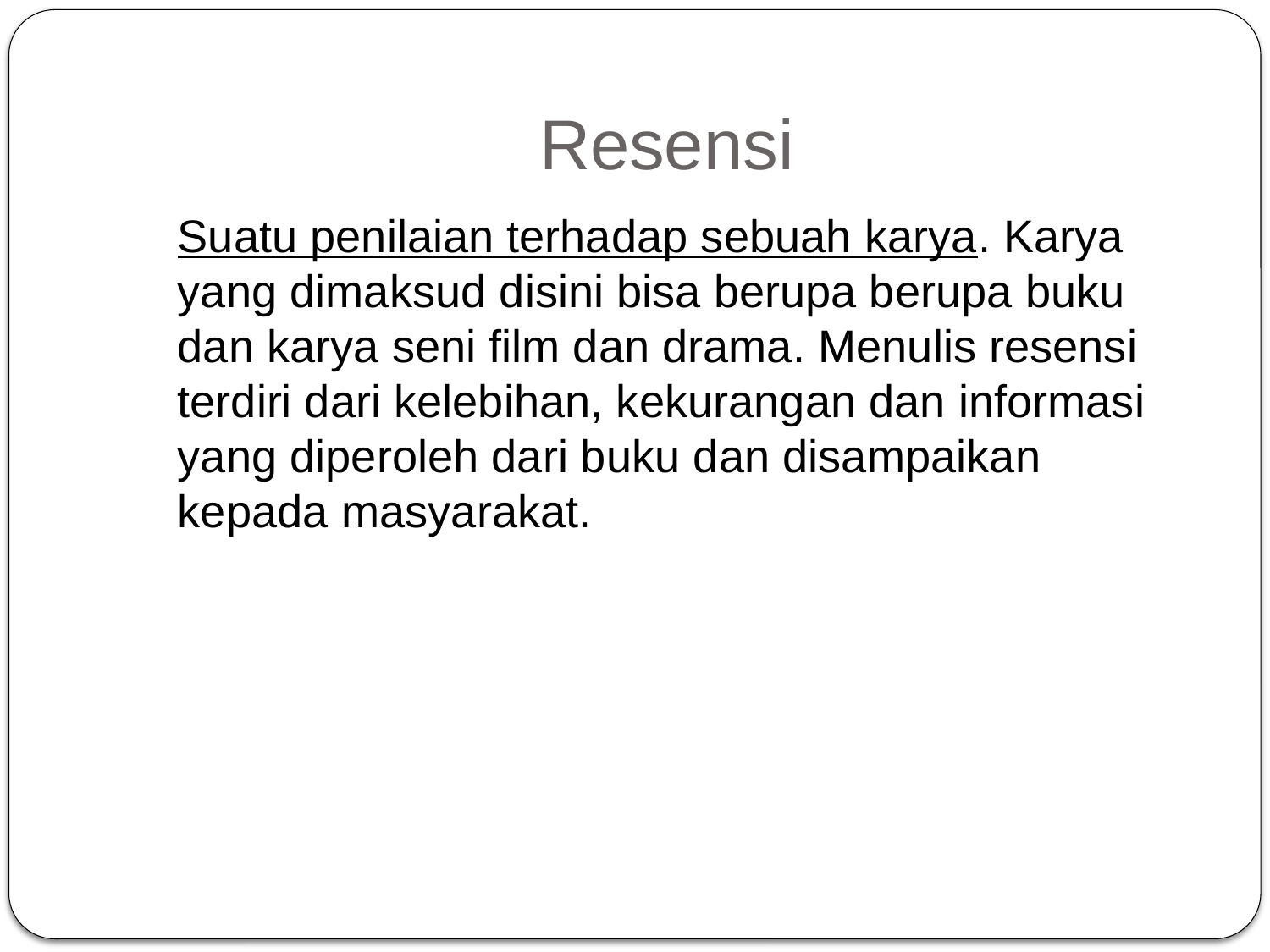

# Resensi
	Suatu penilaian terhadap sebuah karya. Karya yang dimaksud disini bisa berupa berupa buku dan karya seni film dan drama. Menulis resensi terdiri dari kelebihan, kekurangan dan informasi yang diperoleh dari buku dan disampaikan kepada masyarakat.